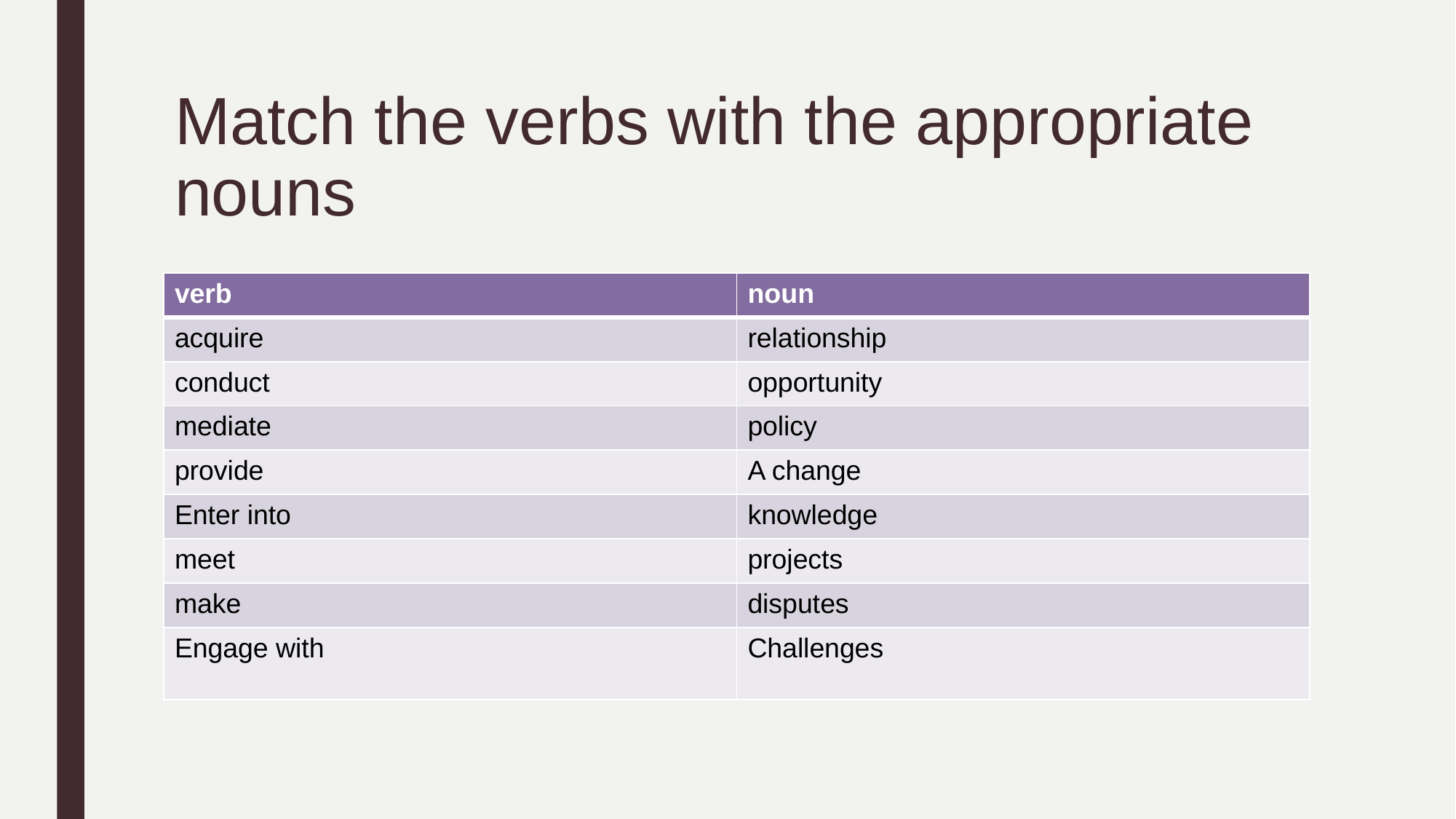

# Match the verbs with the appropriate nouns
| verb | noun |
| --- | --- |
| acquire | relationship |
| conduct | opportunity |
| mediate | policy |
| provide | A change |
| Enter into | knowledge |
| meet | projects |
| make | disputes |
| Engage with | Challenges |